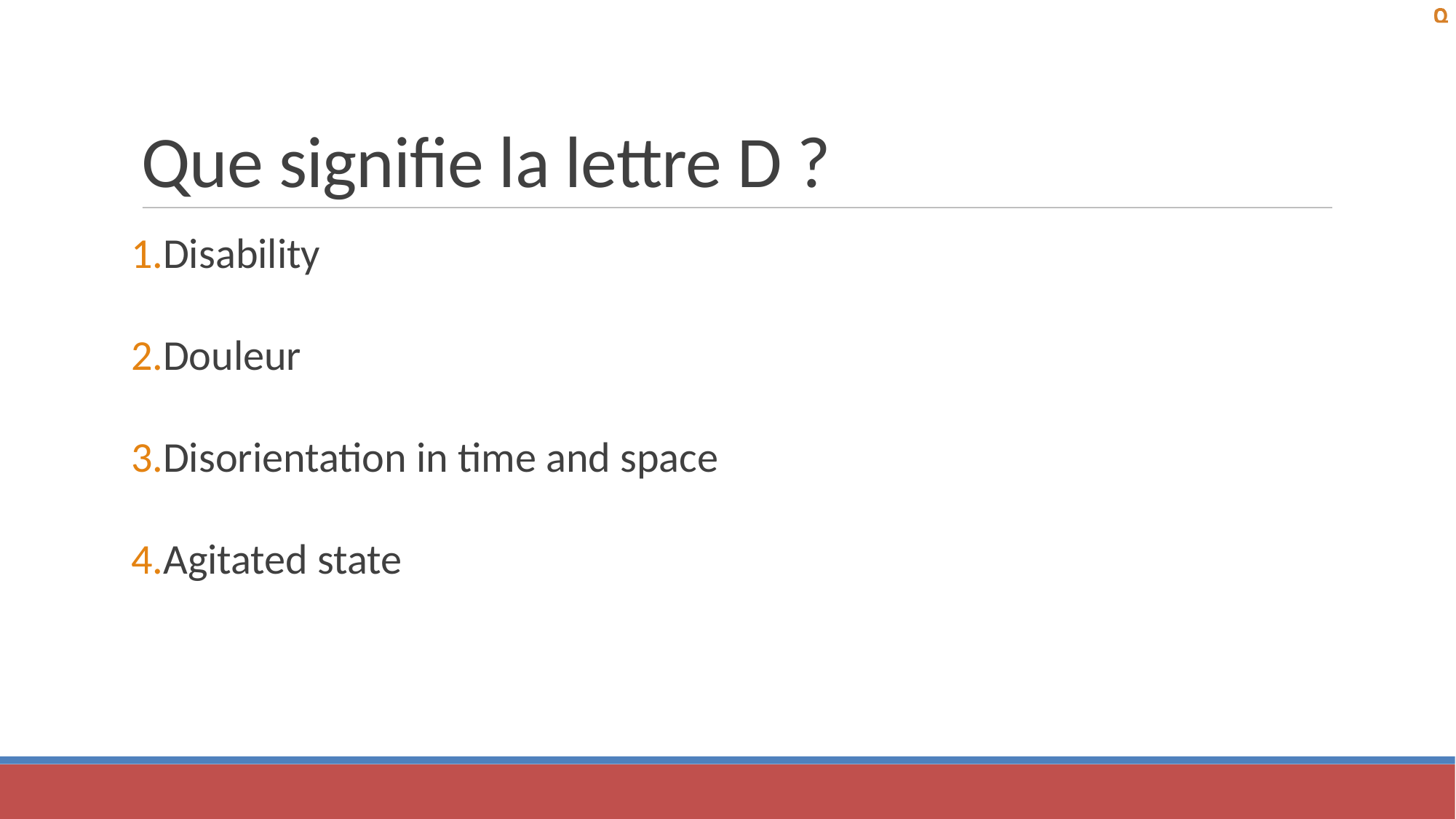

Que signifie la lettre D ?
Disability

Douleur

Disorientation in time and space

Agitated state